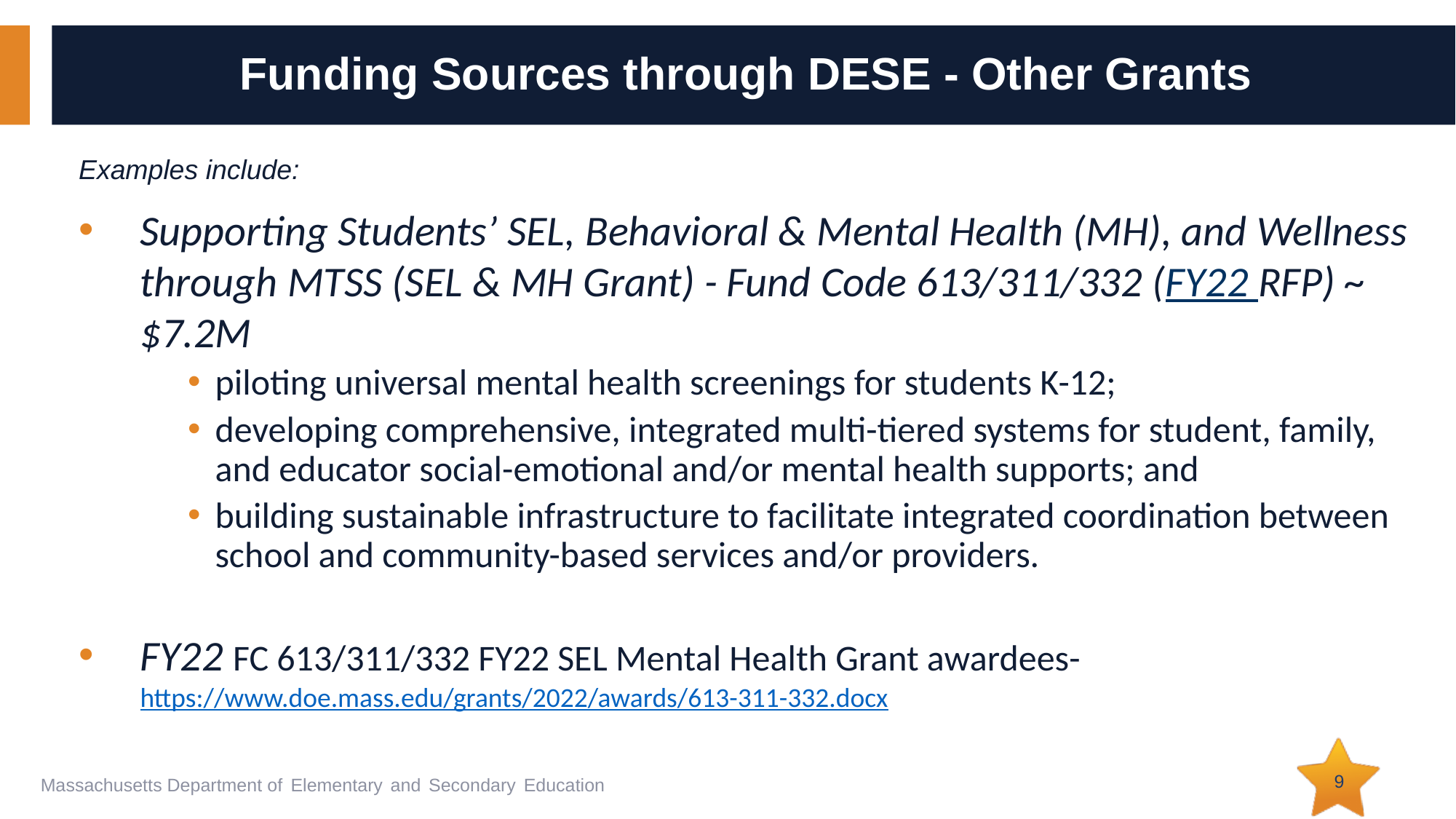

# Funding Sources through DESE - Other Grants
Examples include:

Supporting Students’ SEL, Behavioral & Mental Health (MH), and Wellness through MTSS (SEL & MH Grant) - Fund Code 613/311/332 (FY22 RFP) ~ $7.2M
piloting universal mental health screenings for students K-12;
developing comprehensive, integrated multi-tiered systems for student, family, and educator social-emotional and/or mental health supports; and
building sustainable infrastructure to facilitate integrated coordination between school and community-based services and/or providers.

FY22 FC 613/311/332 FY22 SEL Mental Health Grant awardees- https://www.doe.mass.edu/grants/2022/awards/613-311-332.docx

9